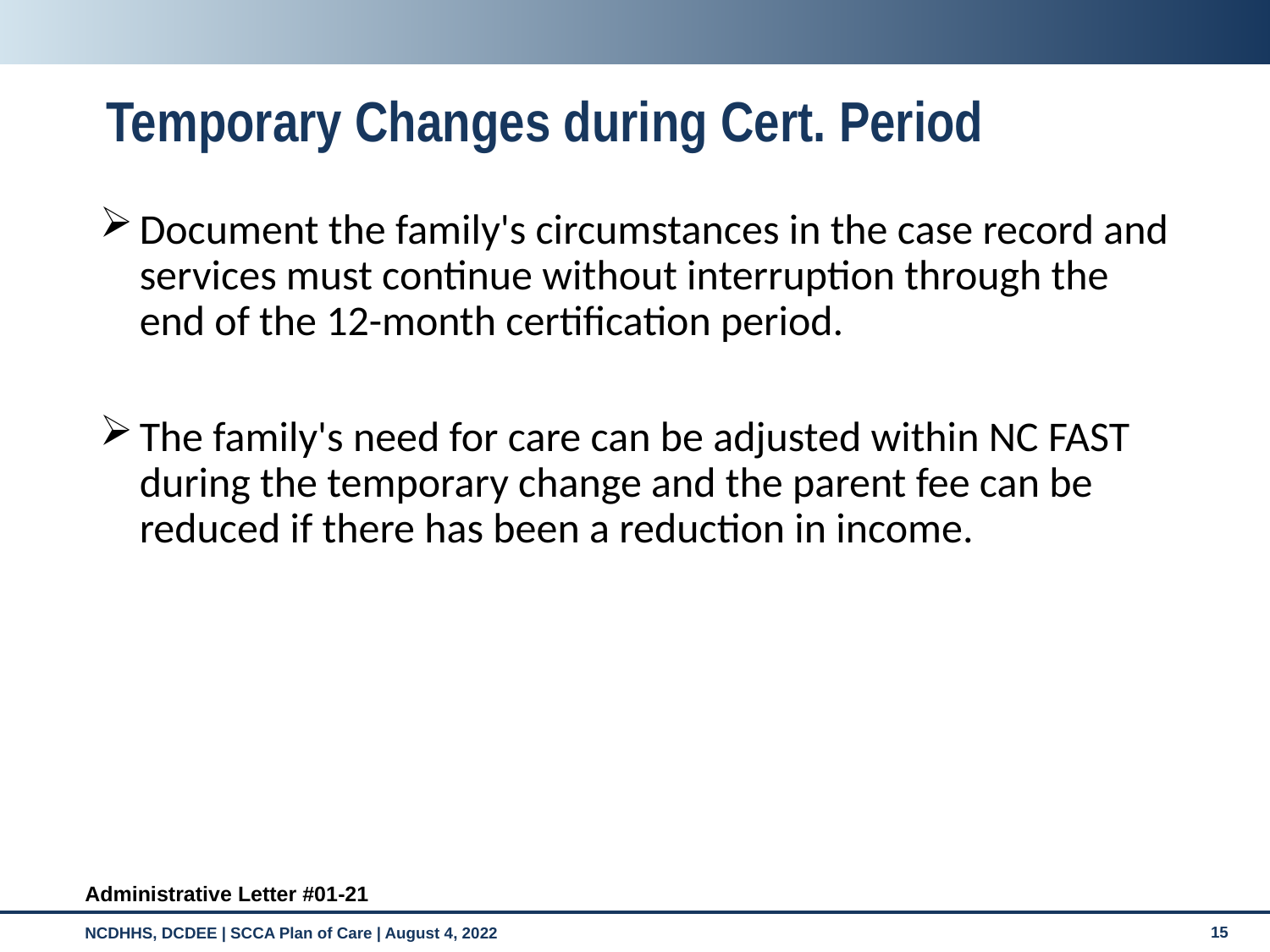

# Temporary Changes during Cert. Period
Document the family's circumstances in the case record and services must continue without interruption through the end of the 12-month certification period.

The family's need for care can be adjusted within NC FAST during the temporary change and the parent fee can be reduced if there has been a reduction in income.
Administrative Letter #01-21